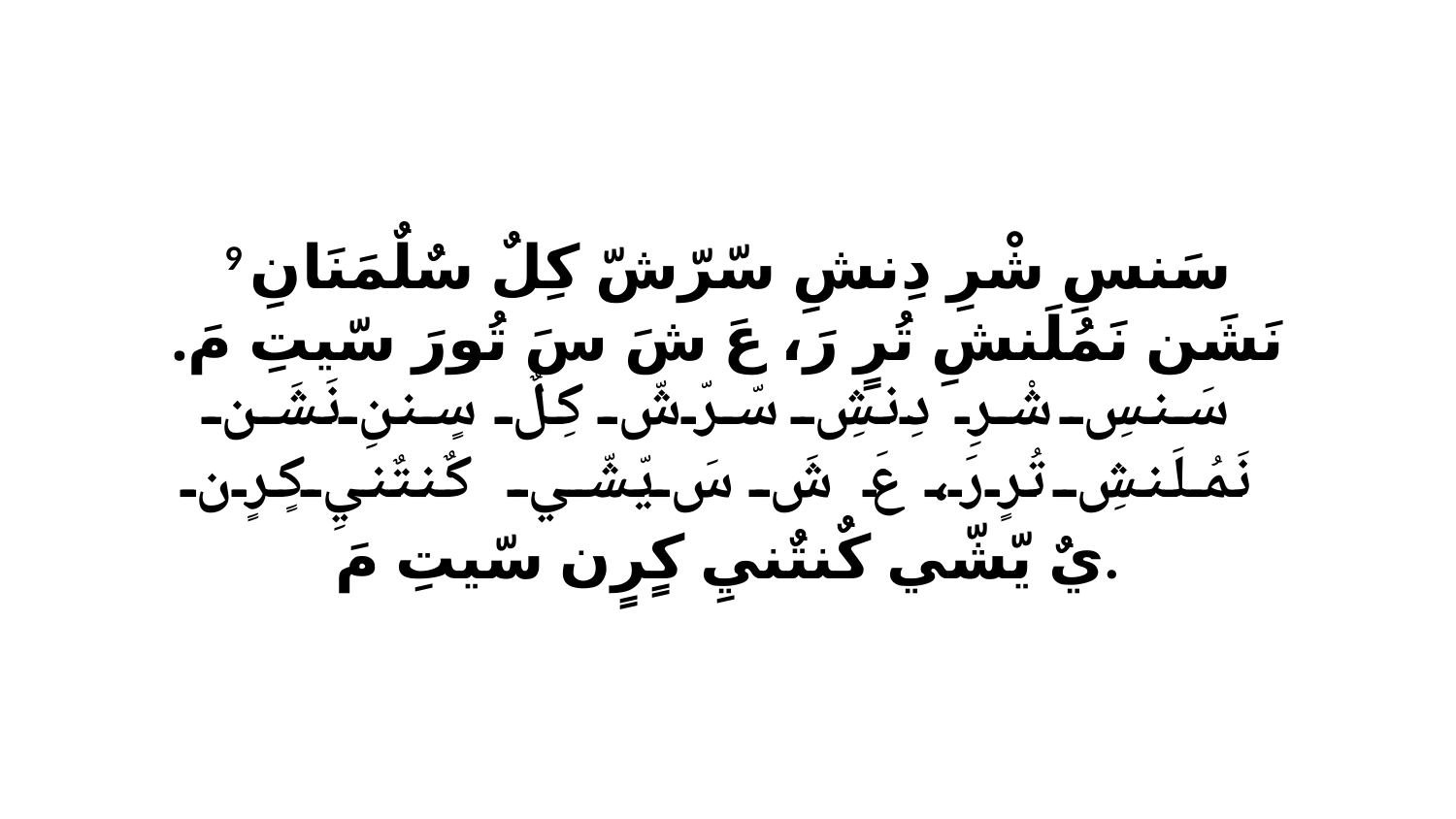

9 سَنسِ شْرِ دِنشِ سّرّشّ كِلٌ سٌلٌمَنَانِ نَشَن نَمُلَنشِ تُرٍ رَ، عَ شَ سَ تُورَ سّيتِ مَ. سَنسِ شْرِ دِنشِ سّرّشّ كِلٌ سٍننِ نَشَن نَمُلَنشِ تُرٍ رَ، عَ شَ سَ يّشّي كٌنتٌنيِ كٍرٍن يٌ يّشّي كٌنتٌنيِ كٍرٍن سّيتِ مَ.